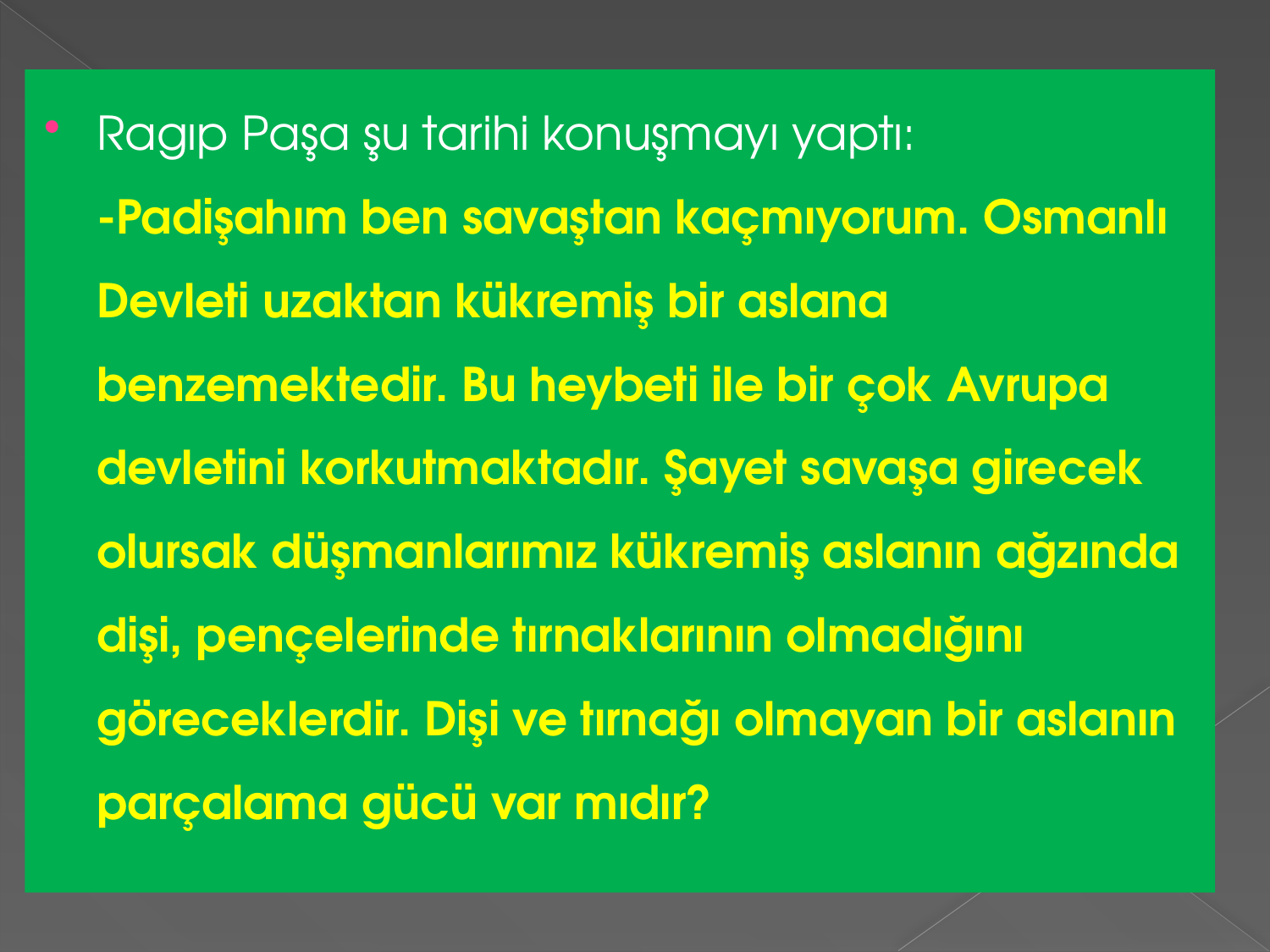

Ragıp Paşa şu tarihi konuşmayı yaptı:
-Padişahım ben savaştan kaçmıyorum. Osmanlı Devleti uzaktan kükremiş bir aslana benzemektedir. Bu heybeti ile bir çok Avrupa devletini korkutmaktadır. Şayet savaşa girecek olursak düşmanlarımız kükremiş aslanın ağzında dişi, pençelerinde tırnaklarının olmadığını göreceklerdir. Dişi ve tırnağı olmayan bir aslanın parçalama gücü var mıdır?